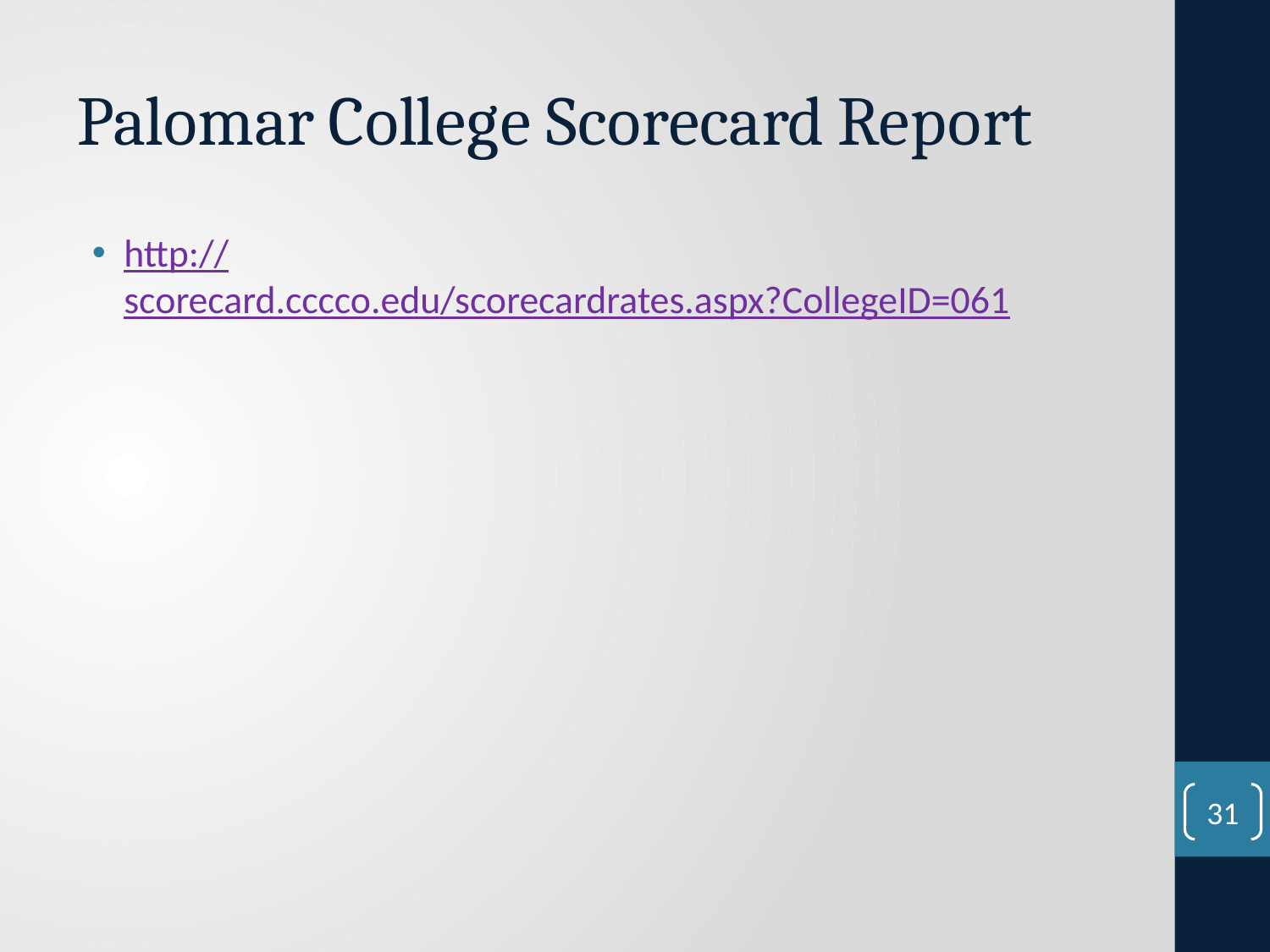

# Palomar College Scorecard Report
http://scorecard.cccco.edu/scorecardrates.aspx?CollegeID=061

31